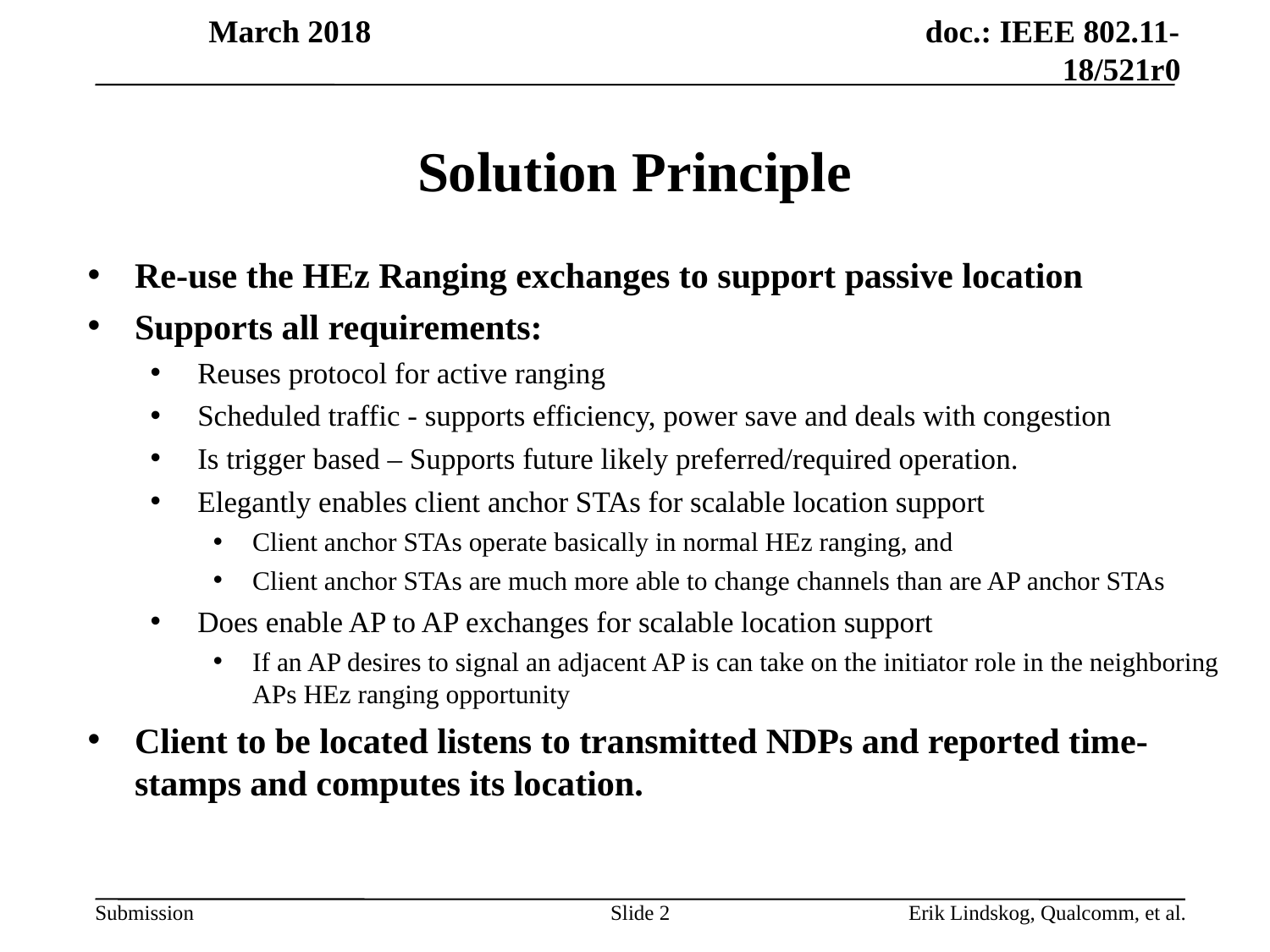

# Solution Principle
Re-use the HEz Ranging exchanges to support passive location
Supports all requirements:
Reuses protocol for active ranging
Scheduled traffic - supports efficiency, power save and deals with congestion
Is trigger based – Supports future likely preferred/required operation.
Elegantly enables client anchor STAs for scalable location support
Client anchor STAs operate basically in normal HEz ranging, and
Client anchor STAs are much more able to change channels than are AP anchor STAs
Does enable AP to AP exchanges for scalable location support
If an AP desires to signal an adjacent AP is can take on the initiator role in the neighboring APs HEz ranging opportunity
Client to be located listens to transmitted NDPs and reported time-stamps and computes its location.

Slide 2
Erik Lindskog, Qualcomm, et al.